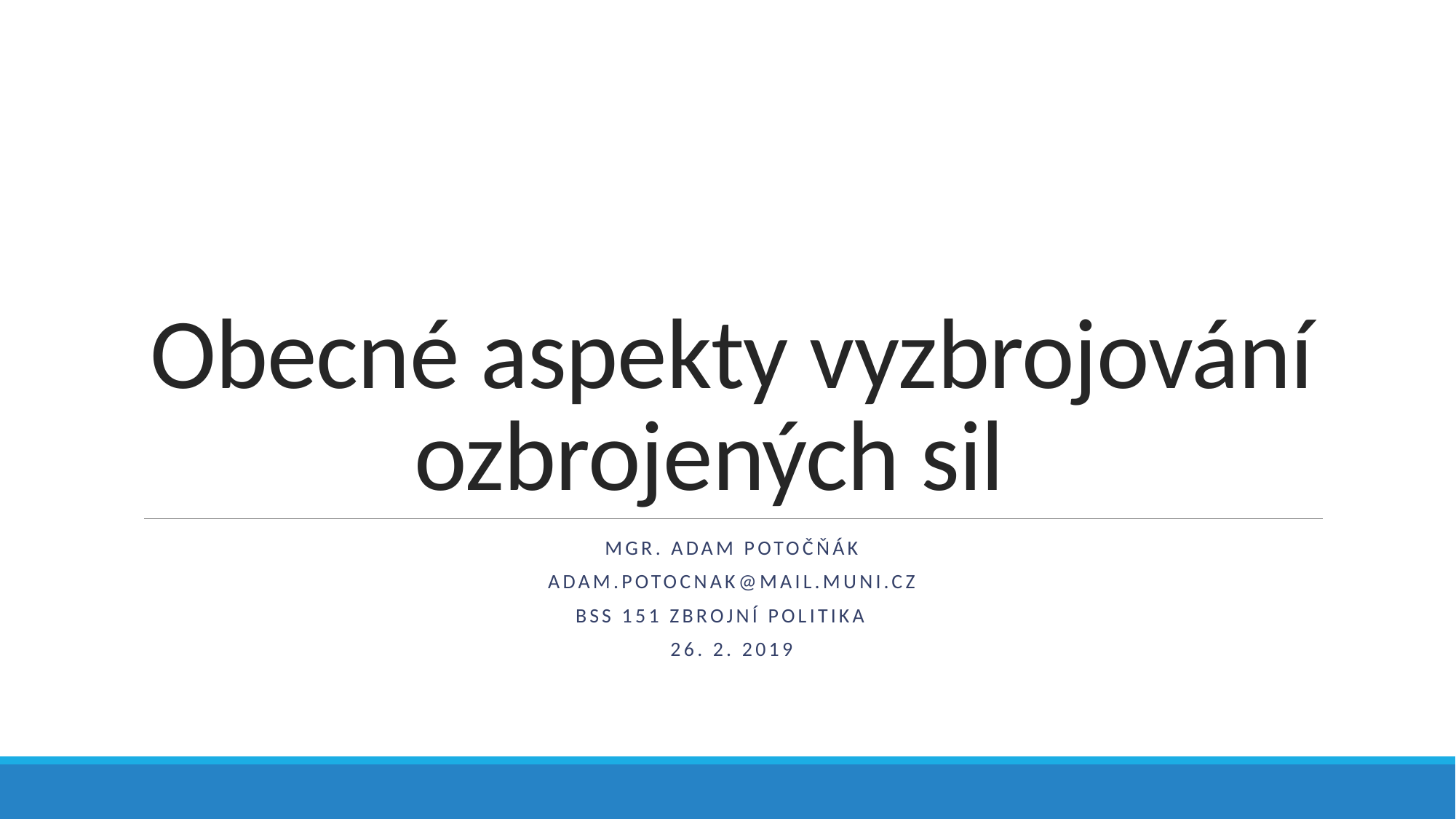

# Obecné aspekty vyzbrojování ozbrojených sil
Mgr. Adam Potočňák
adam.potocnak@mail.muni.cz
BSS 151 Zbrojní politika
26. 2. 2019